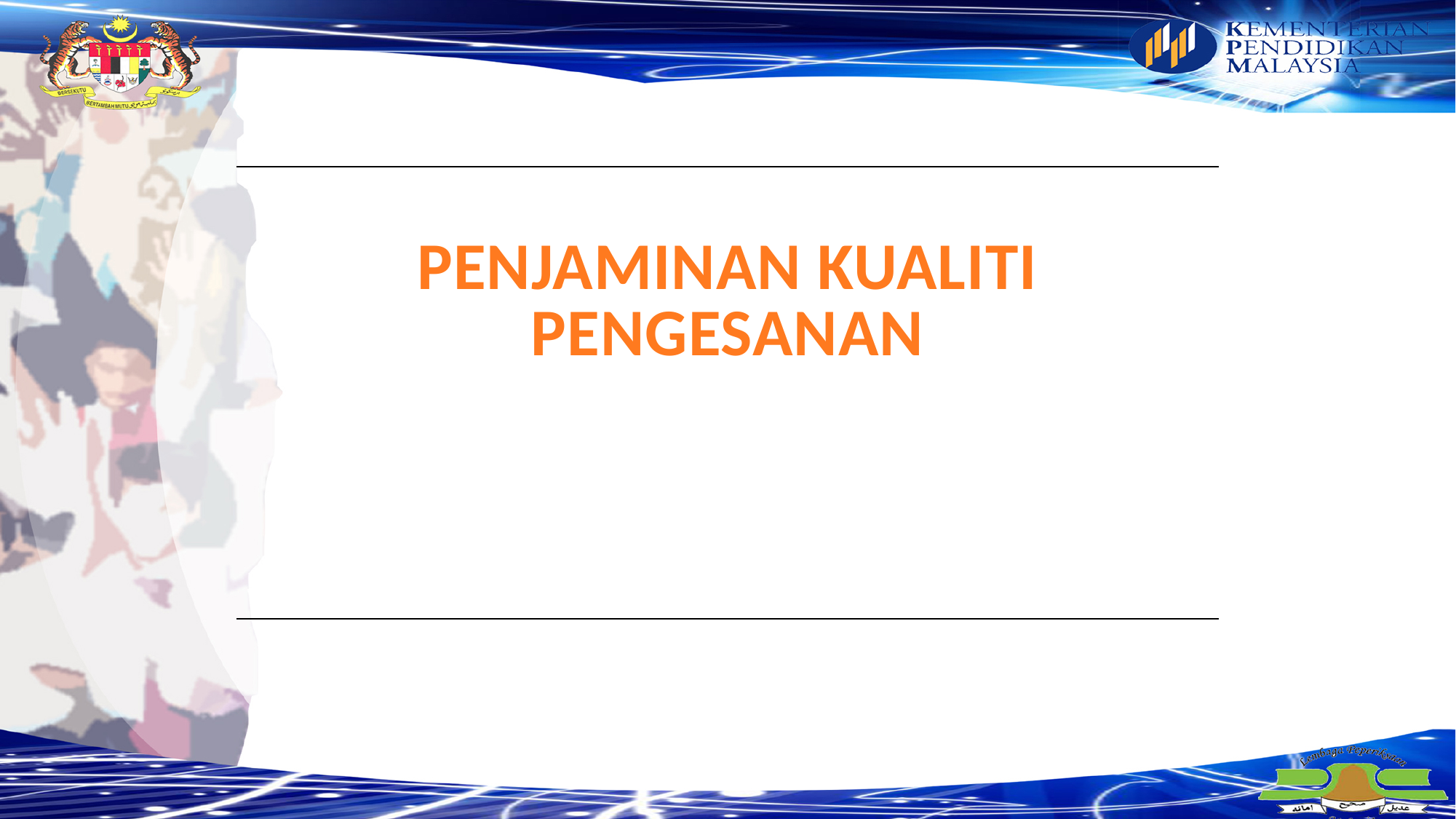

| PENJAMINAN KUALITI PENGESANAN |
| --- |